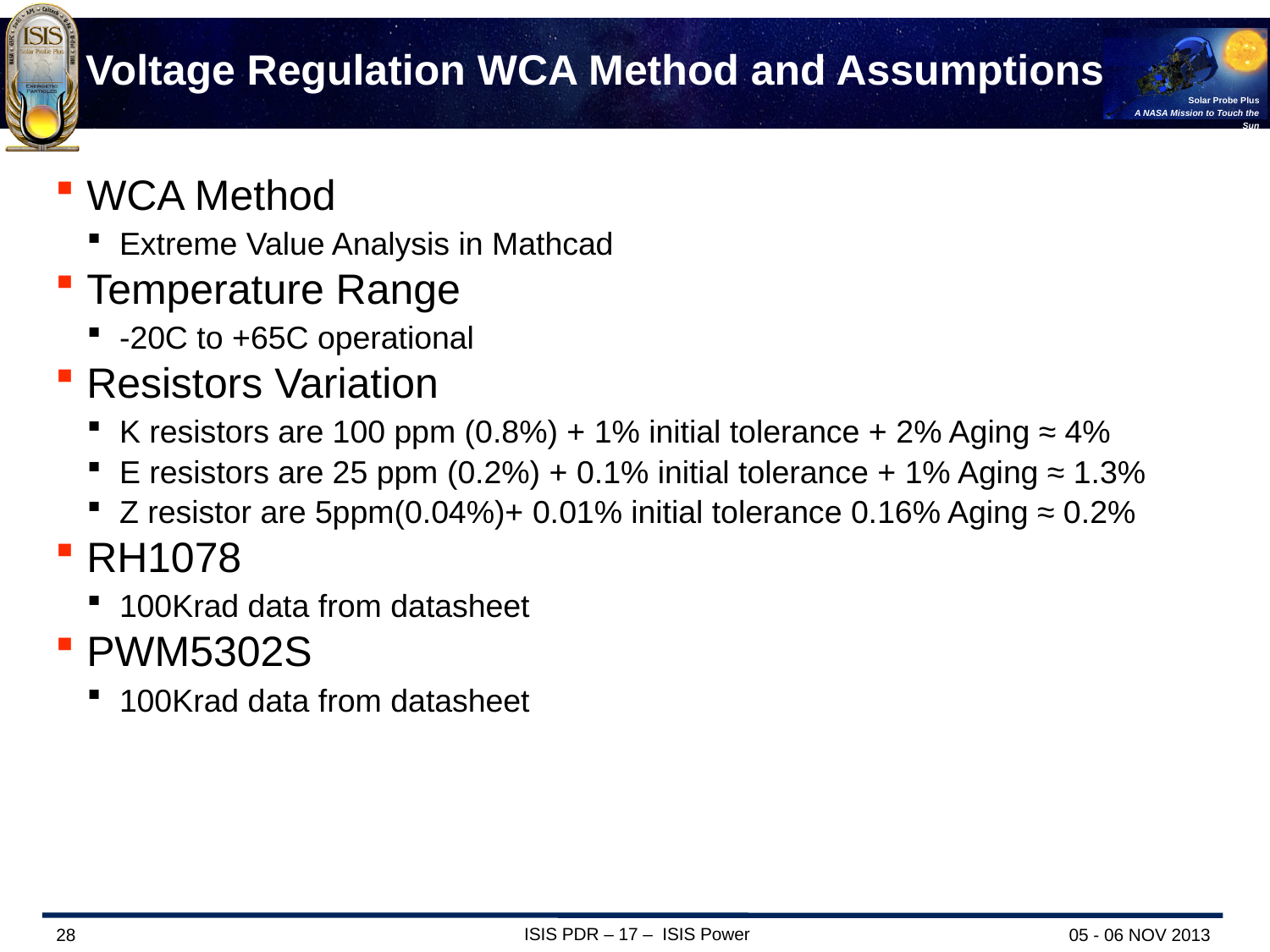

# Voltage Regulation WCA Method and Assumptions
WCA Method
Extreme Value Analysis in Mathcad
Temperature Range
-20C to +65C operational
Resistors Variation
K resistors are 100 ppm (0.8%) + 1% initial tolerance + 2% Aging ≈ 4%
E resistors are 25 ppm (0.2%) + 0.1% initial tolerance + 1% Aging ≈ 1.3%
Z resistor are 5ppm(0.04%)+ 0.01% initial tolerance 0.16% Aging ≈ 0.2%
RH1078
100Krad data from datasheet
PWM5302S
100Krad data from datasheet